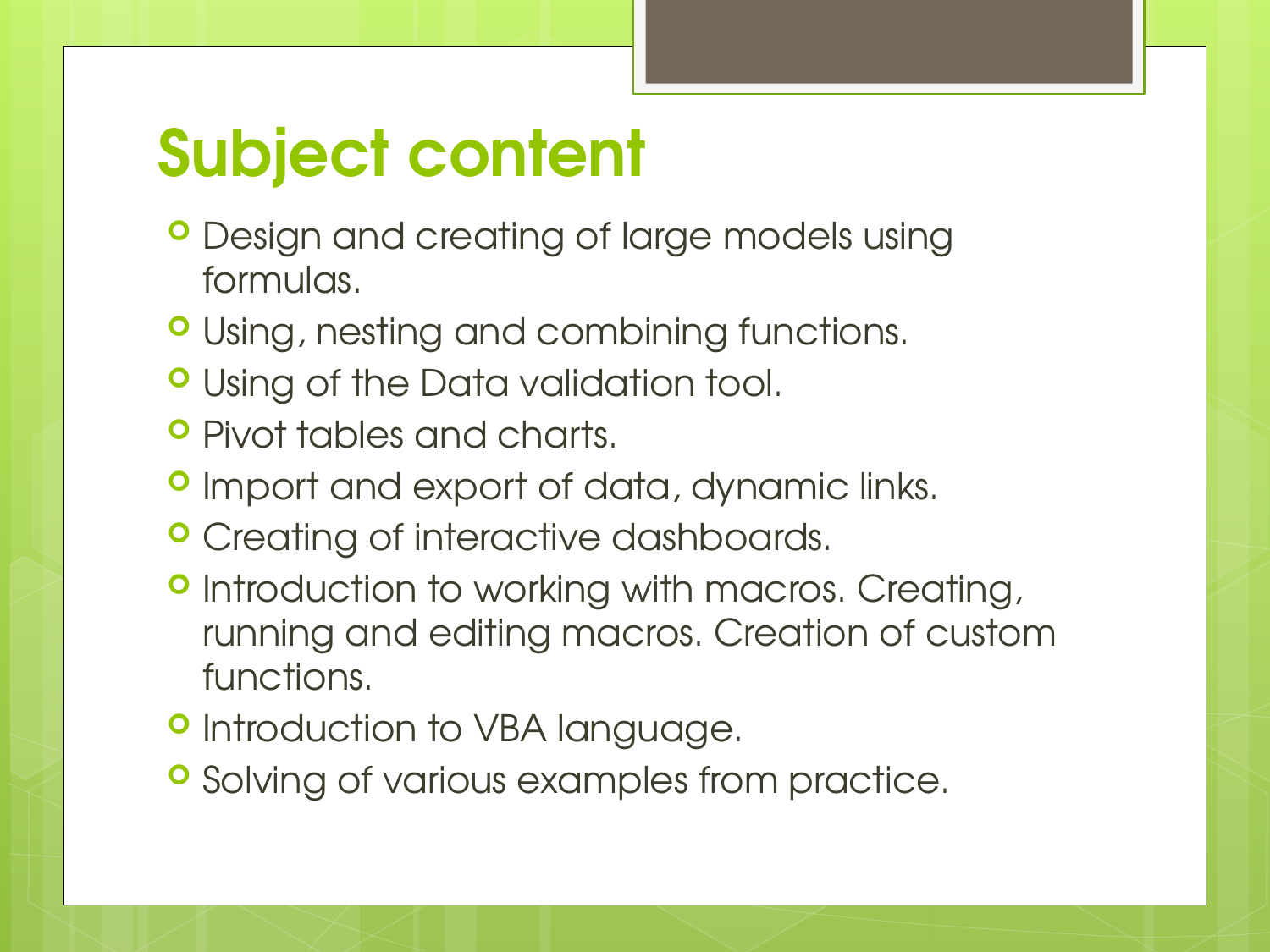

# Subject content
Design and creating of large models using formulas.
Using, nesting and combining functions.
Using of the Data validation tool.
Pivot tables and charts.
Import and export of data, dynamic links.
Creating of interactive dashboards.
Introduction to working with macros. Creating, running and editing macros. Creation of custom functions.
Introduction to VBA language.
Solving of various examples from practice.